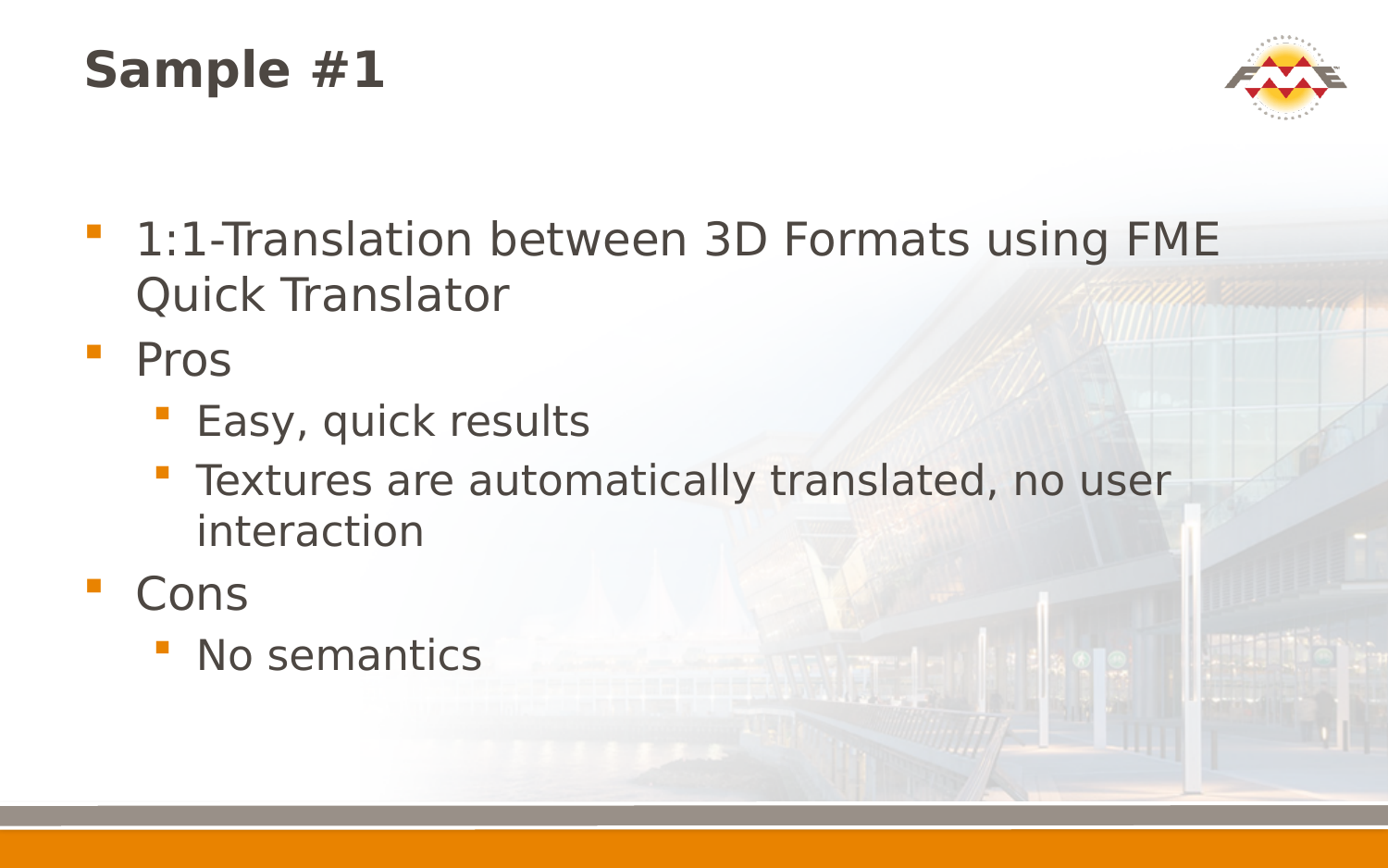

# Sample #1
1:1-Translation between 3D Formats using FME Quick Translator
Pros
Easy, quick results
Textures are automatically translated, no user interaction
Cons
No semantics